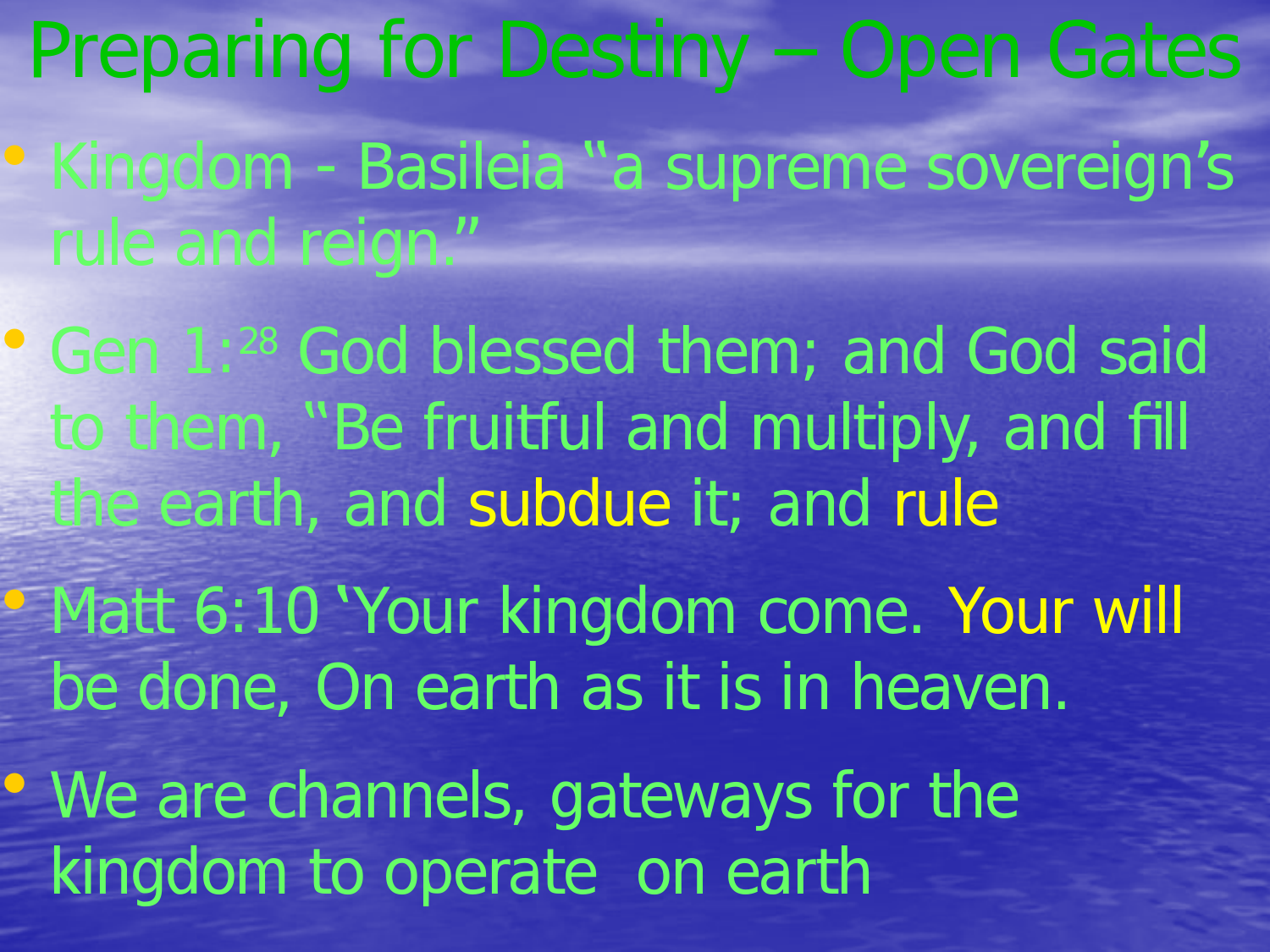

# Preparing for Destiny – Open Gates
Kingdom - Basileia “a supreme sovereign’s rule and reign.”
Gen 1:28 God blessed them; and God said to them, “Be fruitful and multiply, and fill the earth, and subdue it; and rule
Matt 6:10 ‘Your kingdom come. Your will be done, On earth as it is in heaven.
We are channels, gateways for the kingdom to operate  on earth